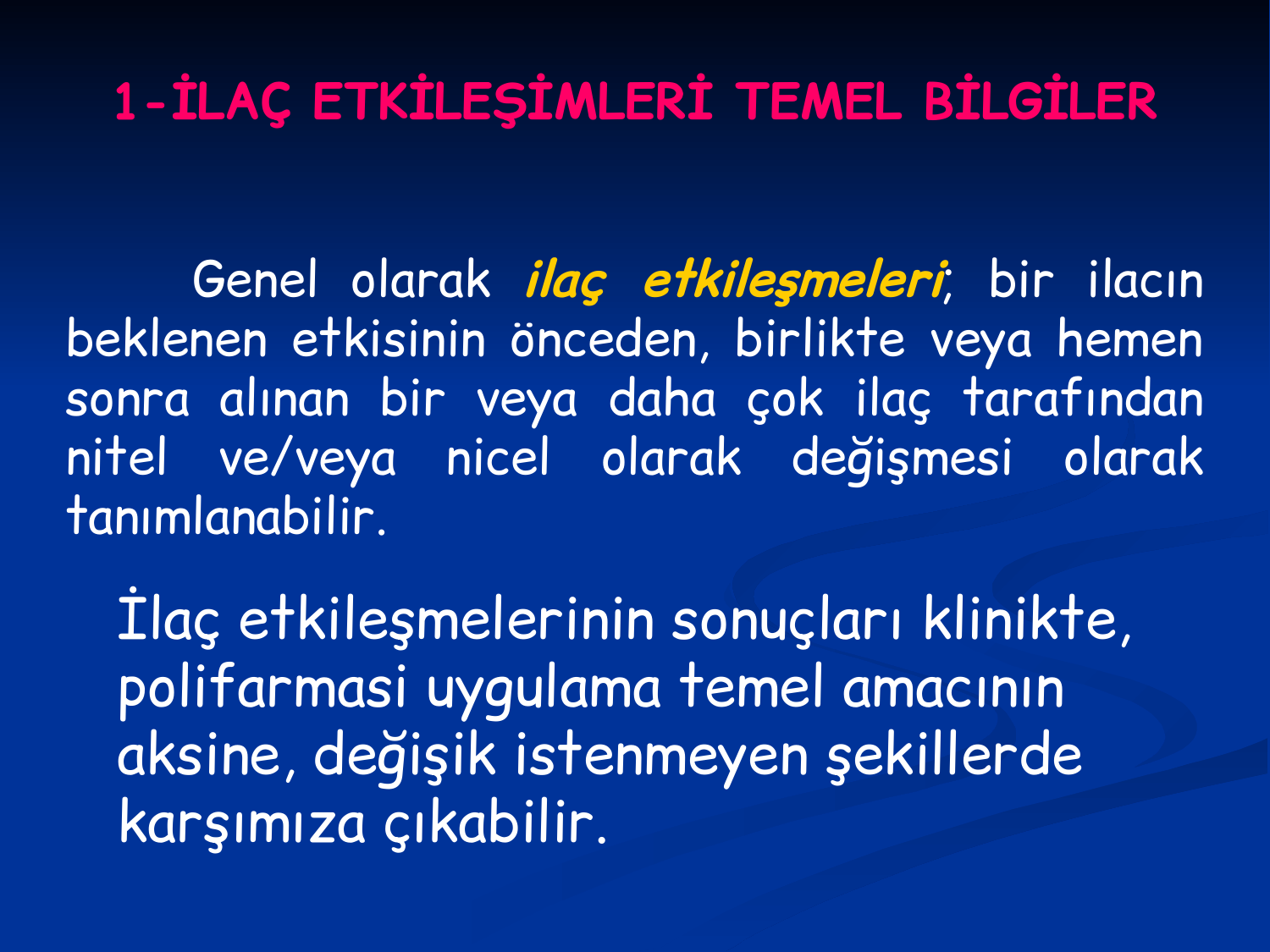

1-İLAÇ ETKİLEŞİMLERİ TEMEL BİLGİLER

	Genel olarak ilaç etkileşmeleri; bir ilacın beklenen etkisinin önceden, birlikte veya hemen sonra alınan bir veya daha çok ilaç tarafından nitel ve/veya nicel olarak değişmesi olarak tanımlanabilir.

İlaç etkileşmelerinin sonuçları klinikte, polifarmasi uygulama temel amacının aksine, değişik istenmeyen şekillerde karşımıza çıkabilir.